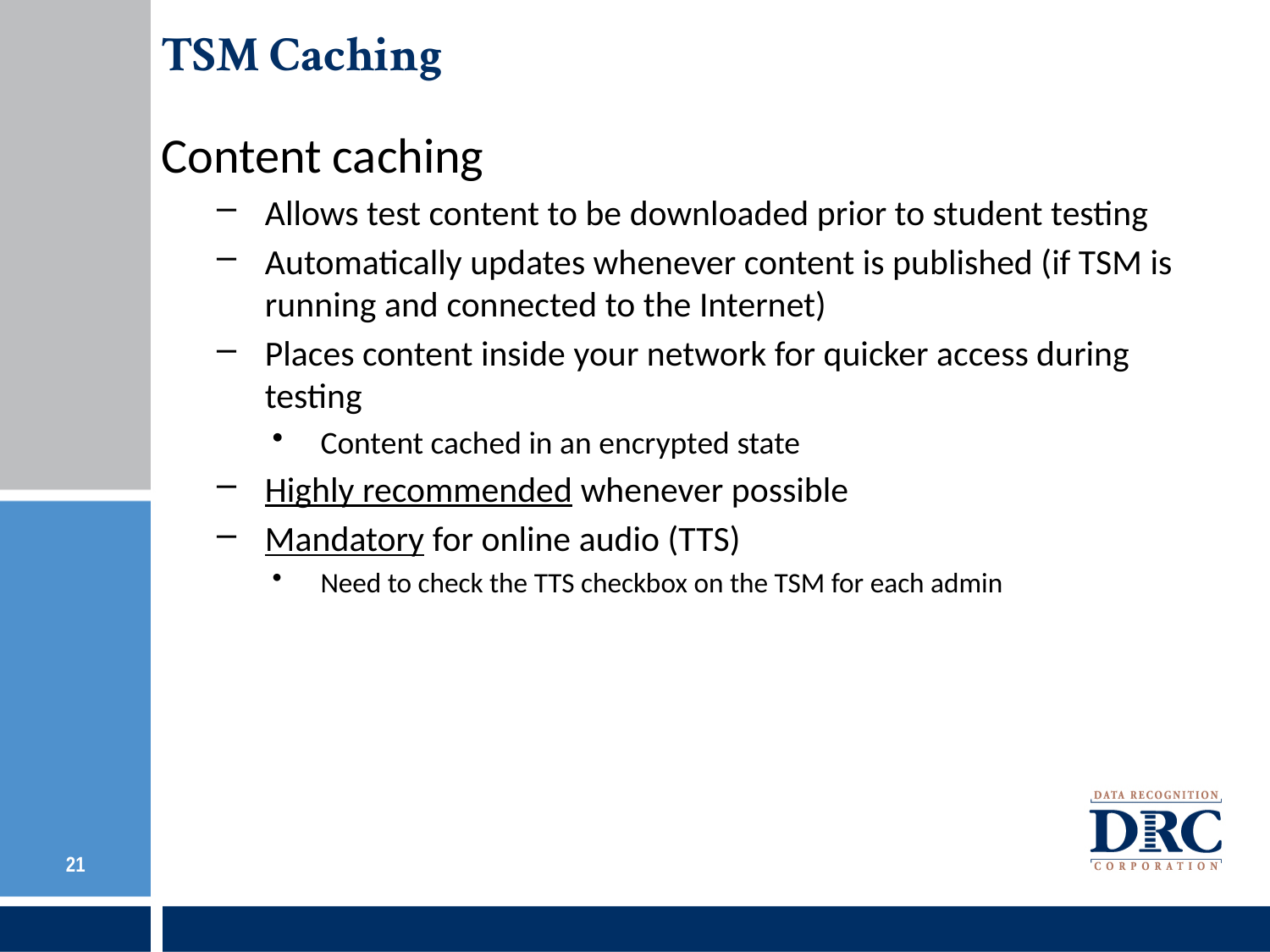

TSM Caching
Content caching
Allows test content to be downloaded prior to student testing
Automatically updates whenever content is published (if TSM is running and connected to the Internet)
Places content inside your network for quicker access during testing
Content cached in an encrypted state
Highly recommended whenever possible
Mandatory for online audio (TTS)
Need to check the TTS checkbox on the TSM for each admin
21